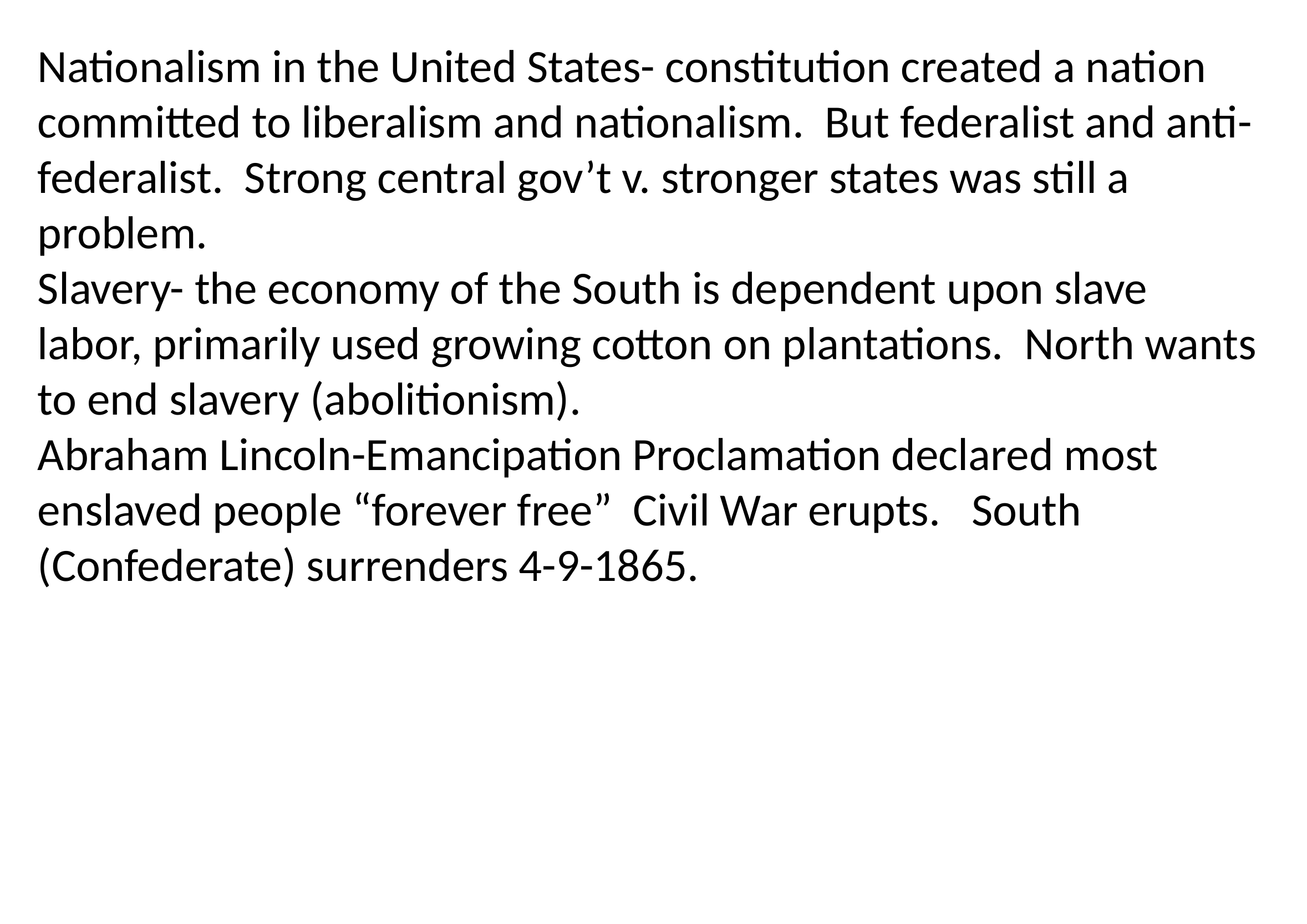

Nationalism in the United States- constitution created a nation committed to liberalism and nationalism.  But federalist and anti-federalist.  Strong central gov’t v. stronger states was still a problem.
Slavery- the economy of the South is dependent upon slave labor, primarily used growing cotton on plantations.  North wants to end slavery (abolitionism).
Abraham Lincoln-Emancipation Proclamation declared most enslaved people “forever free”  Civil War erupts.   South (Confederate) surrenders 4-9-1865.